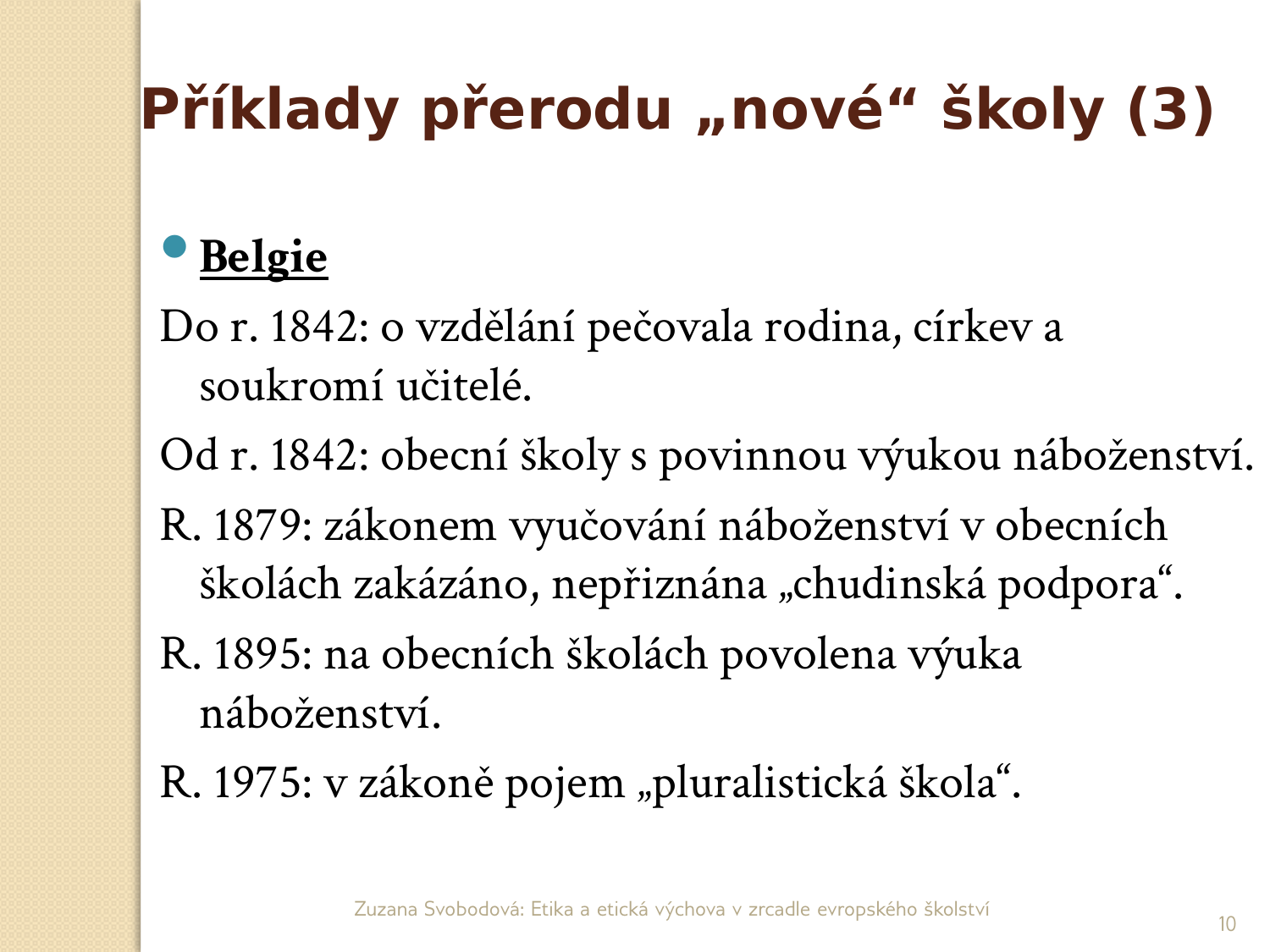

Příklady přerodu „nové“ školy (3)
Belgie
Do r. 1842: o vzdělání pečovala rodina, církev a soukromí učitelé.
Od r. 1842: obecní školy s povinnou výukou náboženství.
R. 1879: zákonem vyučování náboženství v obecních školách zakázáno, nepřiznána „chudinská podpora“.
R. 1895: na obecních školách povolena výuka náboženství.
R. 1975: v zákoně pojem „pluralistická škola“.

10
Zuzana Svobodová: Etika a etická výchova v zrcadle evropského školství